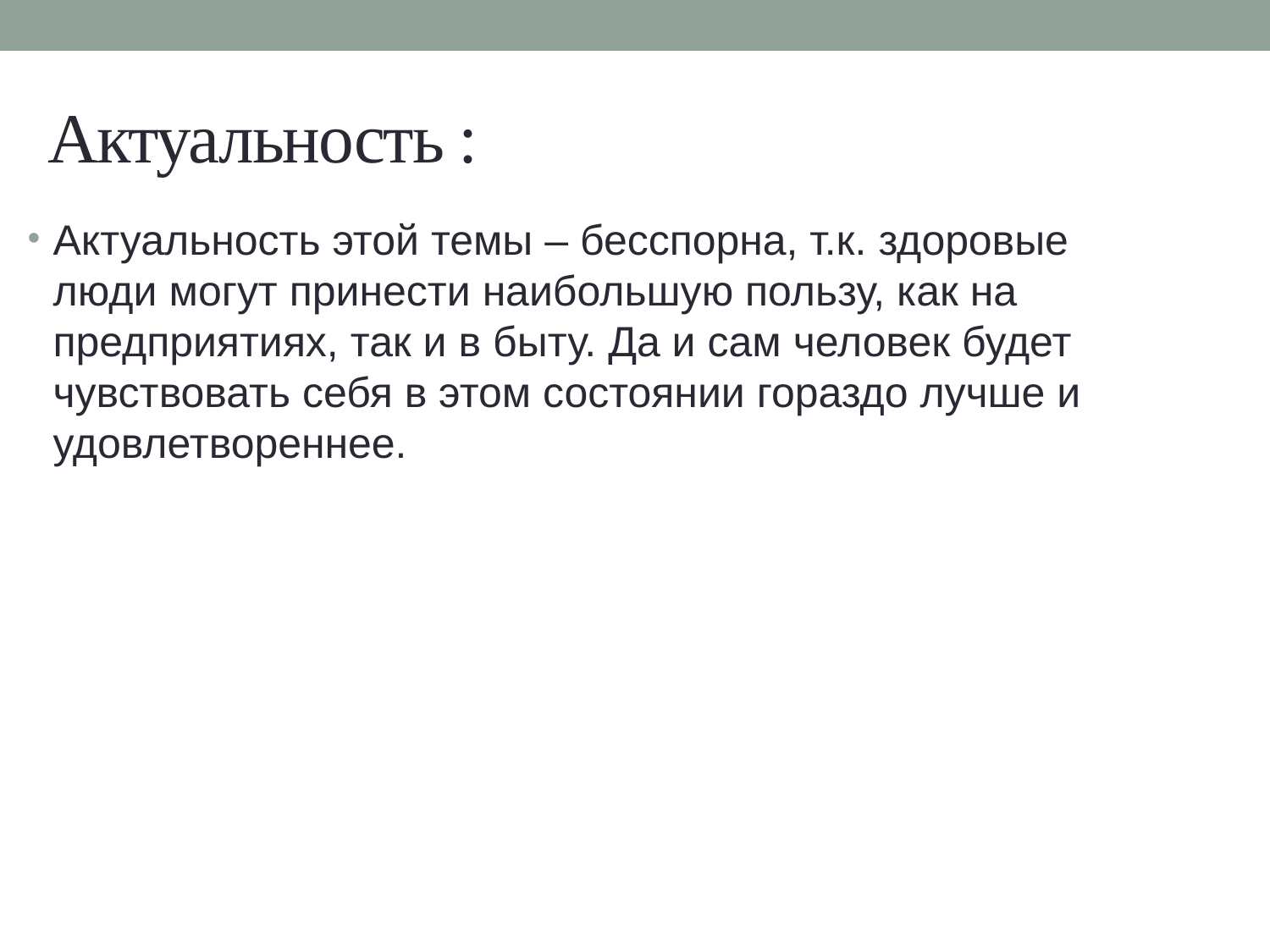

# Актуальность :
Актуальность этой темы – бесспорна, т.к. здоровые люди могут принести наибольшую пользу, как на предприятиях, так и в быту. Да и сам человек будет чувствовать себя в этом состоянии гораздо лучше и удовлетвореннее.